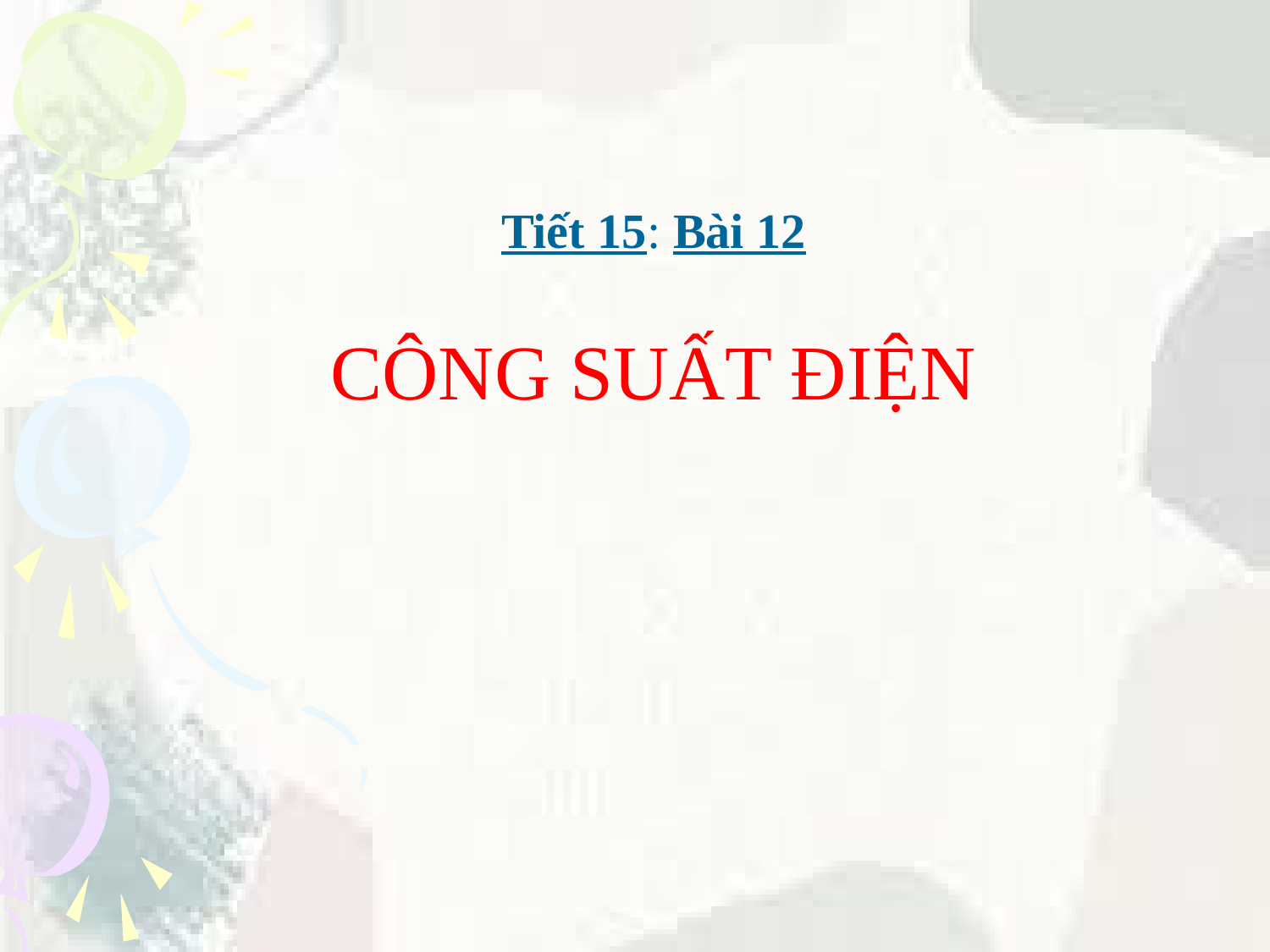

Tiết 15: Bài 12

CÔNG SUẤT ĐIỆN